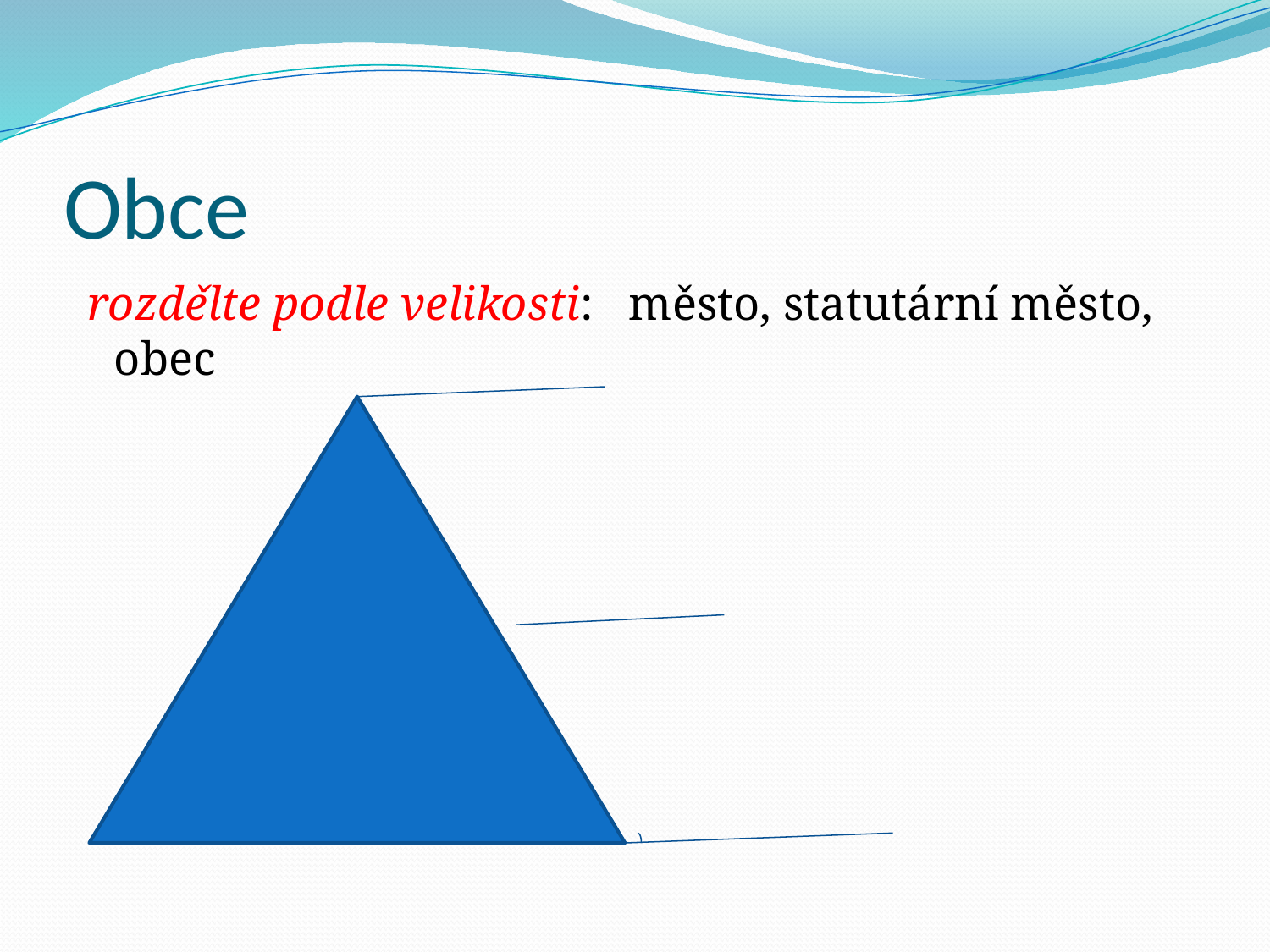

# Obce
 rozdělte podle velikosti:   město, statutární město, obec